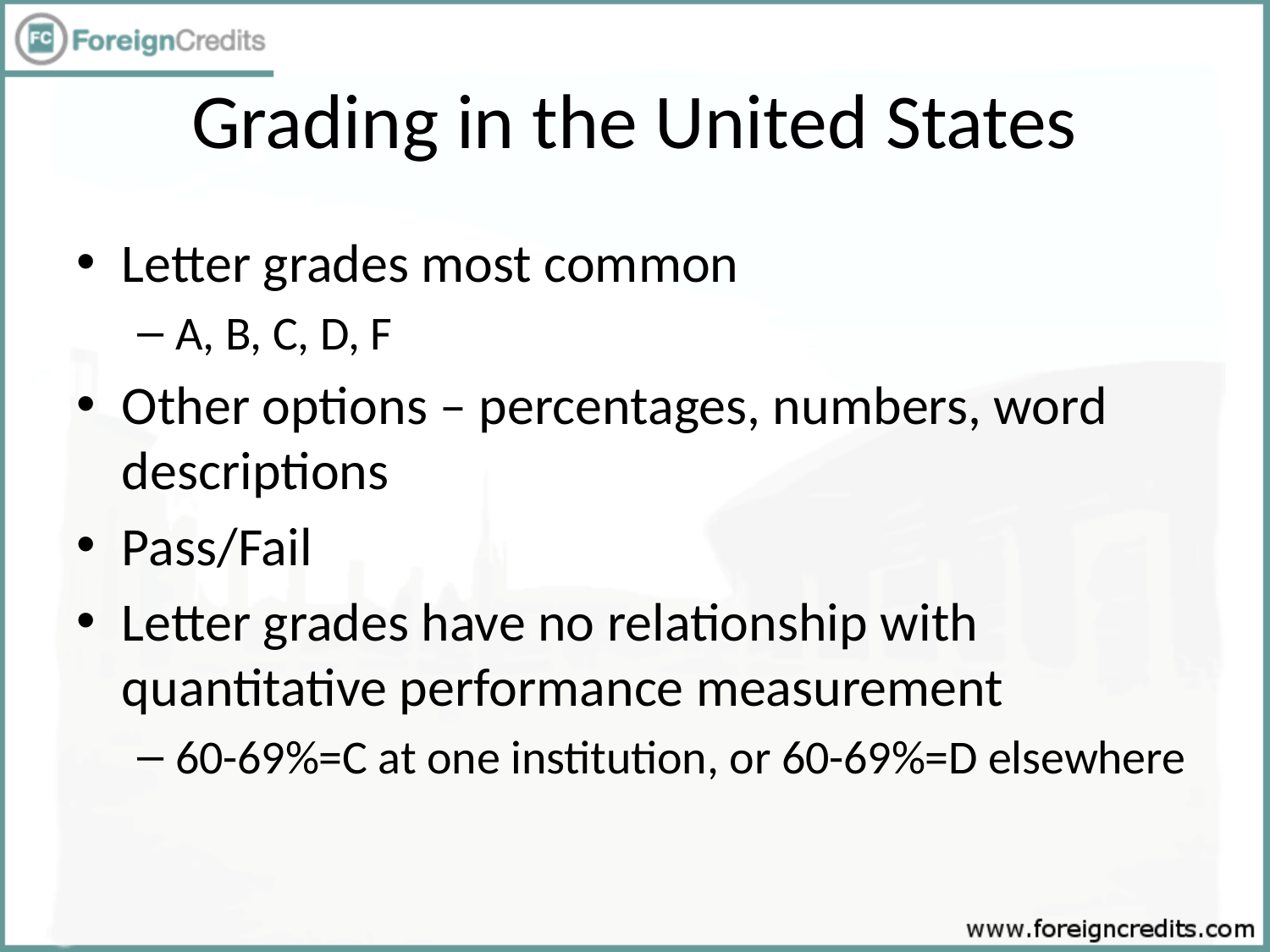

# Grading in the United States
Letter grades most common
A, B, C, D, F
Other options – percentages, numbers, word descriptions
Pass/Fail
Letter grades have no relationship with quantitative performance measurement
60-69%=C at one institution, or 60-69%=D elsewhere